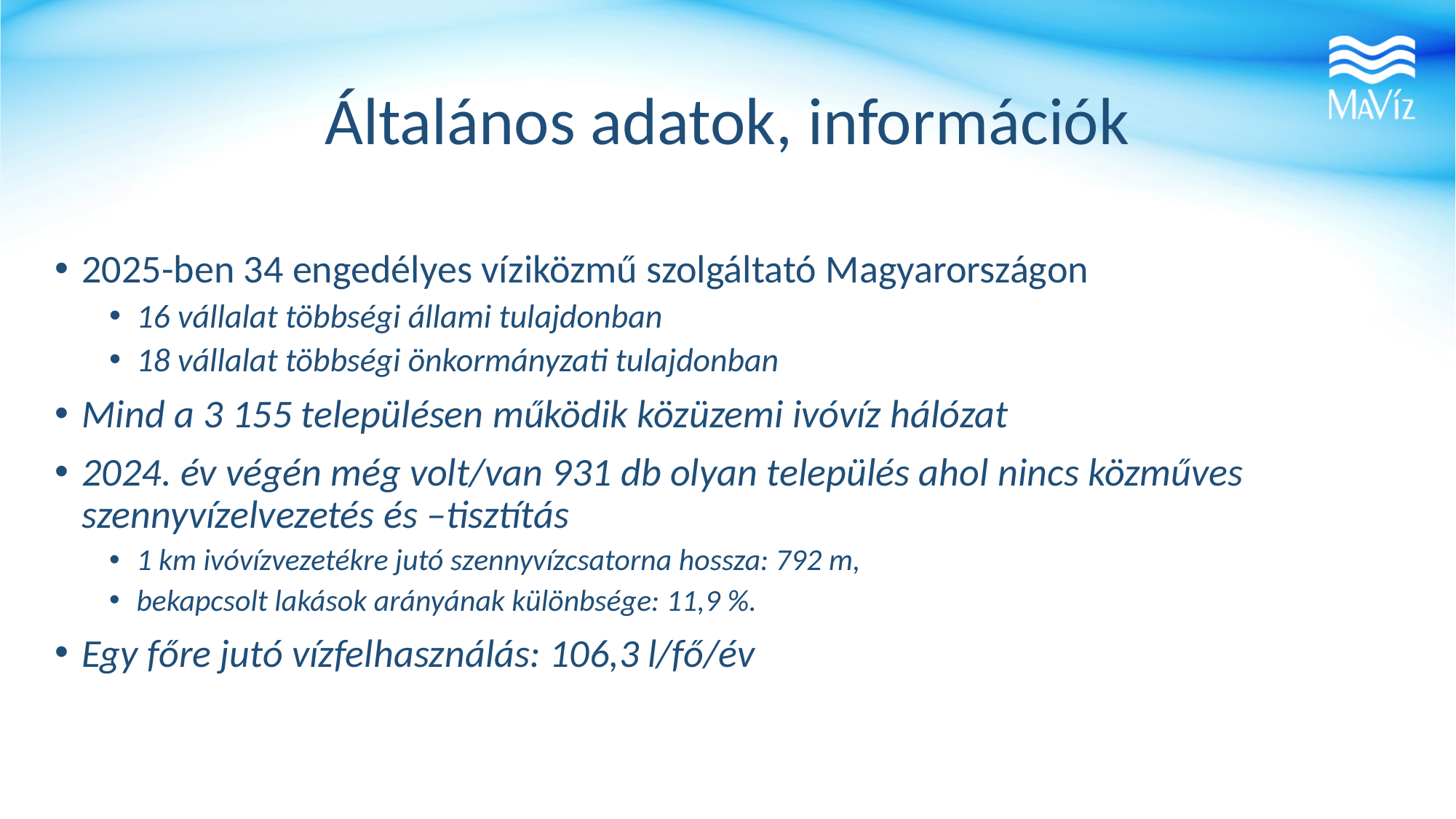

# Általános adatok, információk
2025-ben 34 engedélyes víziközmű szolgáltató Magyarországon
16 vállalat többségi állami tulajdonban
18 vállalat többségi önkormányzati tulajdonban
Mind a 3 155 településen működik közüzemi ivóvíz hálózat
2024. év végén még volt/van 931 db olyan település ahol nincs közműves szennyvízelvezetés és –tisztítás
1 km ivóvízvezetékre jutó szennyvízcsatorna hossza: 792 m,
bekapcsolt lakások arányának különbsége: 11,9 %.
Egy főre jutó vízfelhasználás: 106,3 l/fő/év